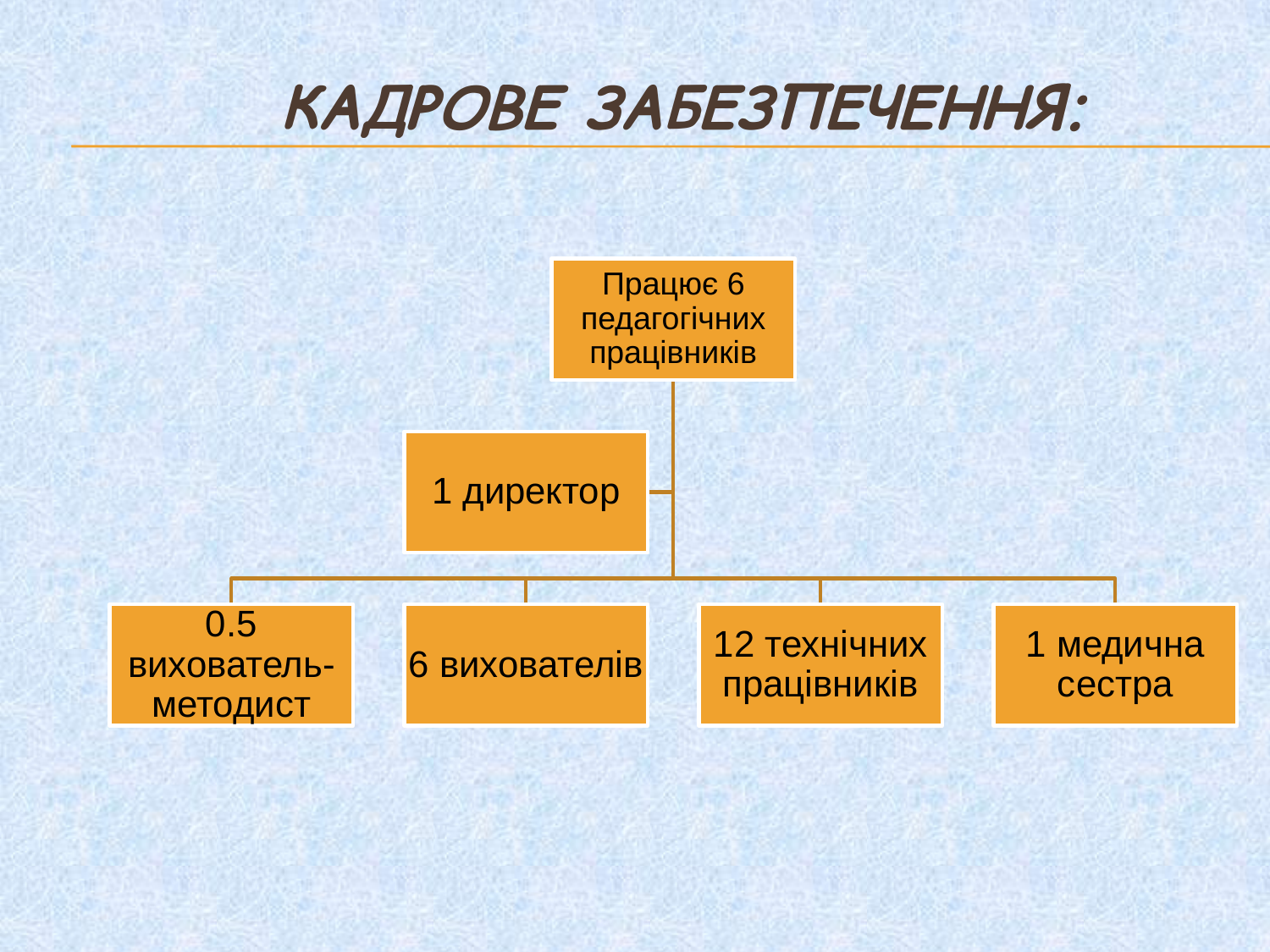

# Кадрове забезпечення:
Працює 6 педагогічних працівників
0.5 вихователь-методист
6 вихователів
12 технічних працівників
1 медична сестра
1 директор